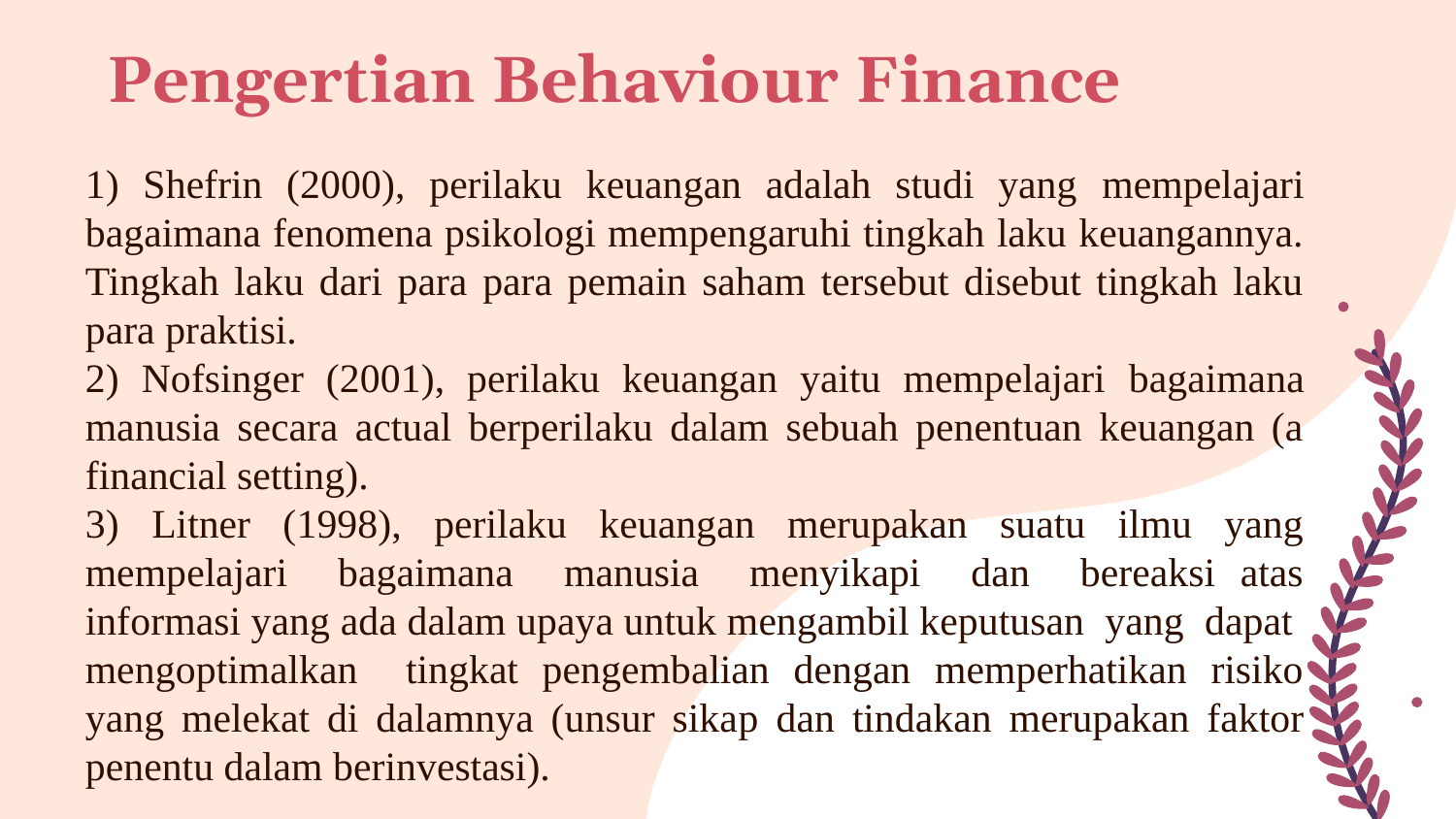

Pengertian Behaviour Finance
#
1) Shefrin (2000), perilaku keuangan adalah studi yang mempelajari bagaimana fenomena psikologi mempengaruhi tingkah laku keuangannya. Tingkah laku dari para para pemain saham tersebut disebut tingkah laku para praktisi.
2) Nofsinger (2001), perilaku keuangan yaitu mempelajari bagaimana manusia secara actual berperilaku dalam sebuah penentuan keuangan (a financial setting).
3) Litner (1998), perilaku keuangan merupakan suatu ilmu yang mempelajari  bagaimana  manusia  menyikapi  dan  bereaksi atas informasi yang ada dalam upaya untuk mengambil keputusan  yang  dapat  mengoptimalkan  tingkat pengembalian dengan memperhatikan risiko yang melekat di dalamnya (unsur sikap dan tindakan merupakan faktor penentu dalam berinvestasi).